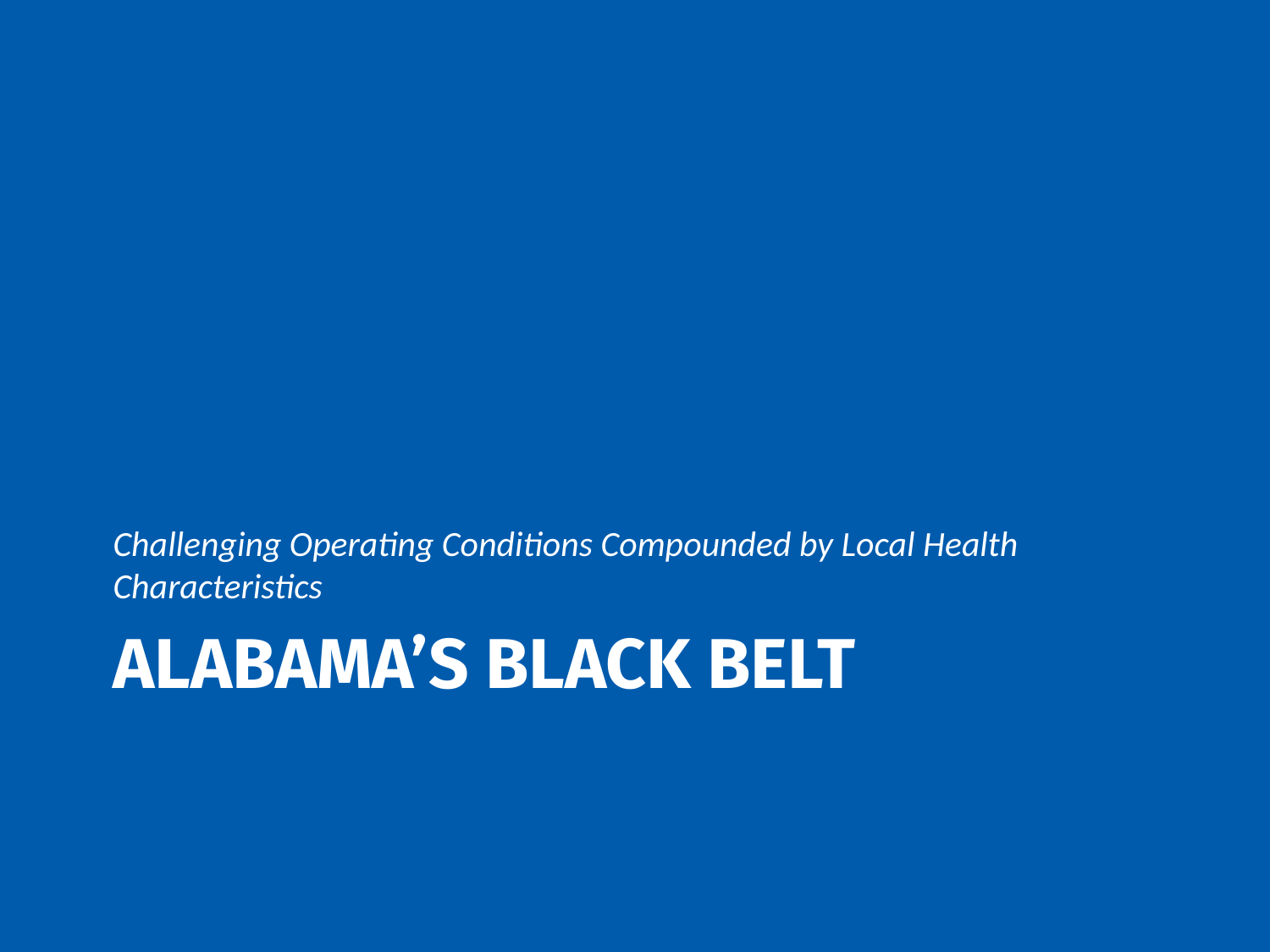

Challenging Operating Conditions Compounded by Local Health Characteristics
# Alabama’s Black Belt